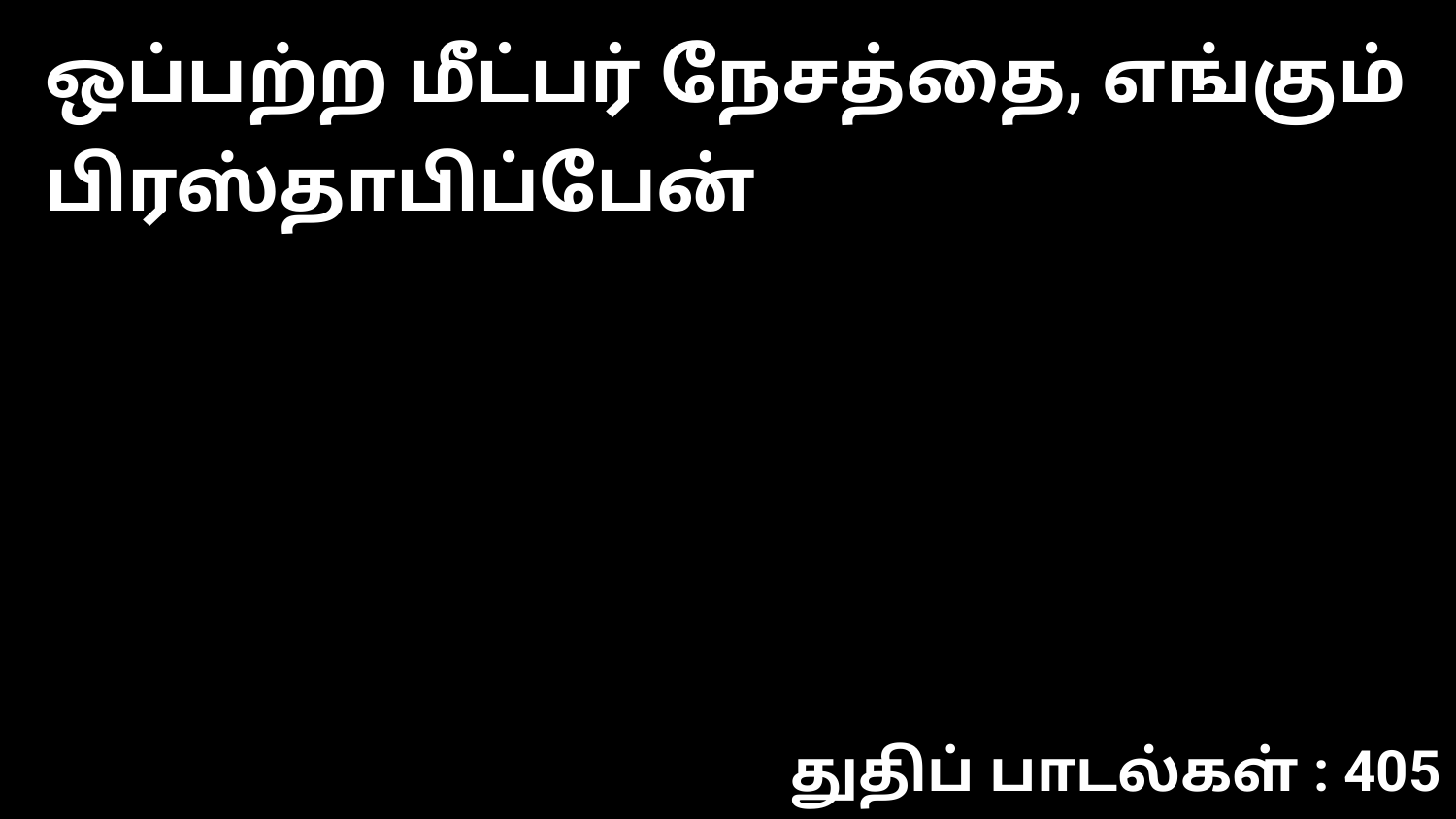

ஒப்பற்ற மீட்பர் நேசத்தை, எங்கும் பிரஸ்தாபிப்பேன்
துதிப் பாடல்கள் : 405